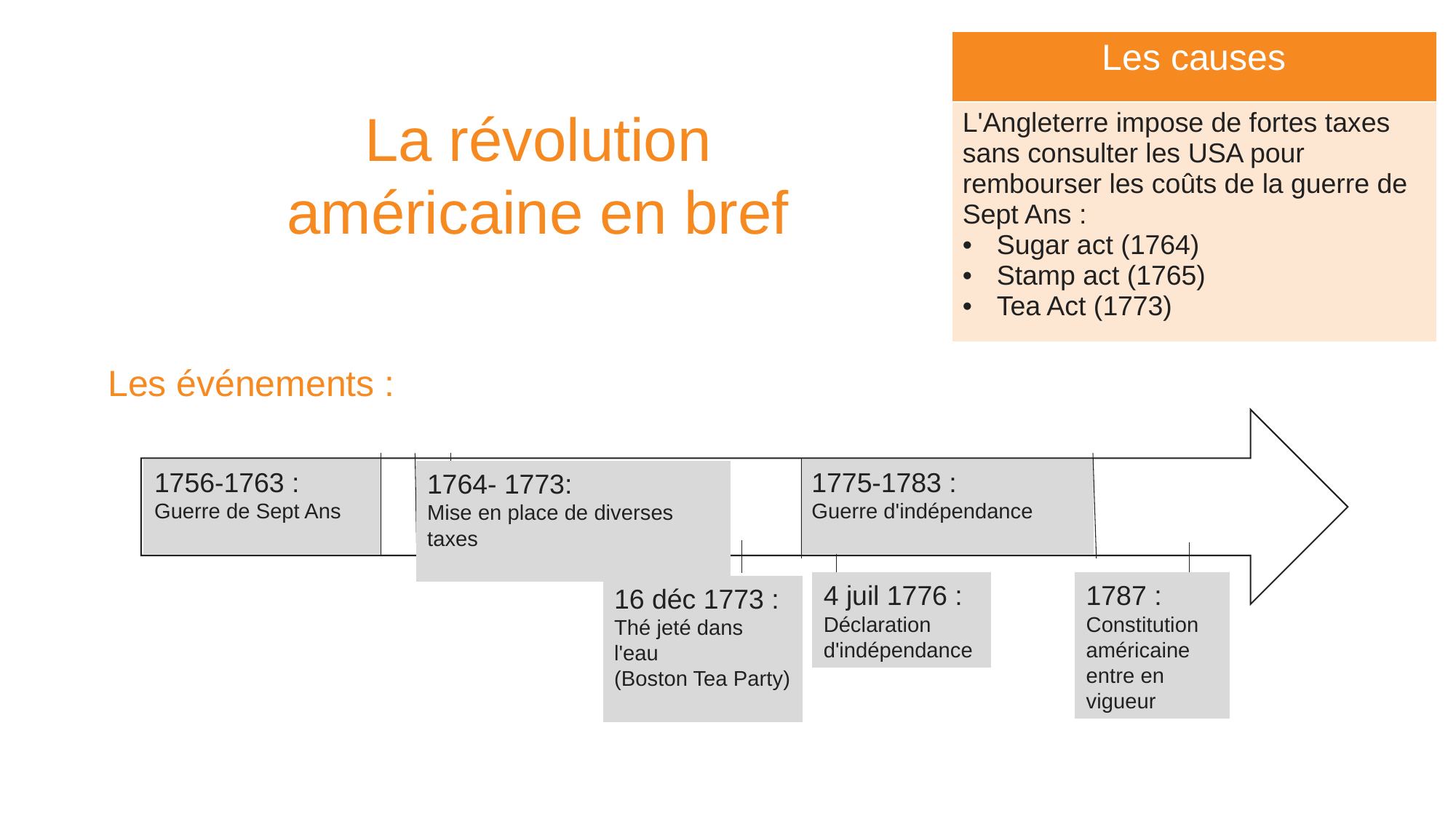

| Les causes |
| --- |
| L'Angleterre impose de fortes taxes sans consulter les USA pour rembourser les coûts de la guerre de Sept Ans : Sugar act (1764) Stamp act (1765) Tea Act (1773) |
La révolution américaine en bref
Les événements :

1775-1783 :
Guerre d'indépendance

1756-1763 :
Guerre de Sept Ans

1764- 1773:
Mise en place de diverses taxes

1787 :
Constitution américaine entre en vigueur
4 juil 1776 :
Déclaration d'indépendance
16 déc 1773 :
Thé jeté dans l'eau
(Boston Tea Party)